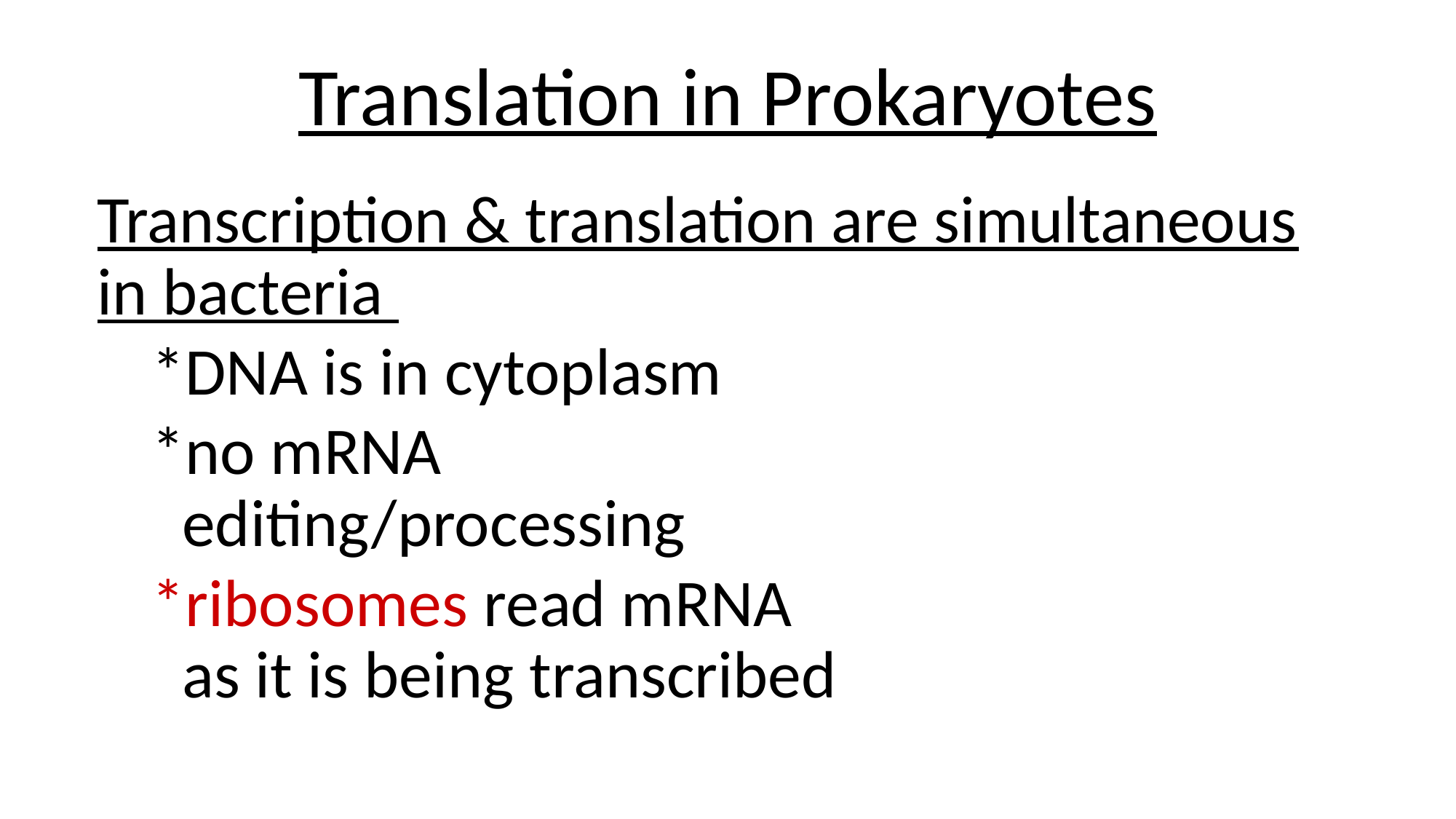

# Translation in Prokaryotes
Transcription & translation are simultaneous in bacteria
*DNA is in cytoplasm
*no mRNA
  editing/processing
*ribosomes read mRNA
  as it is being transcribed